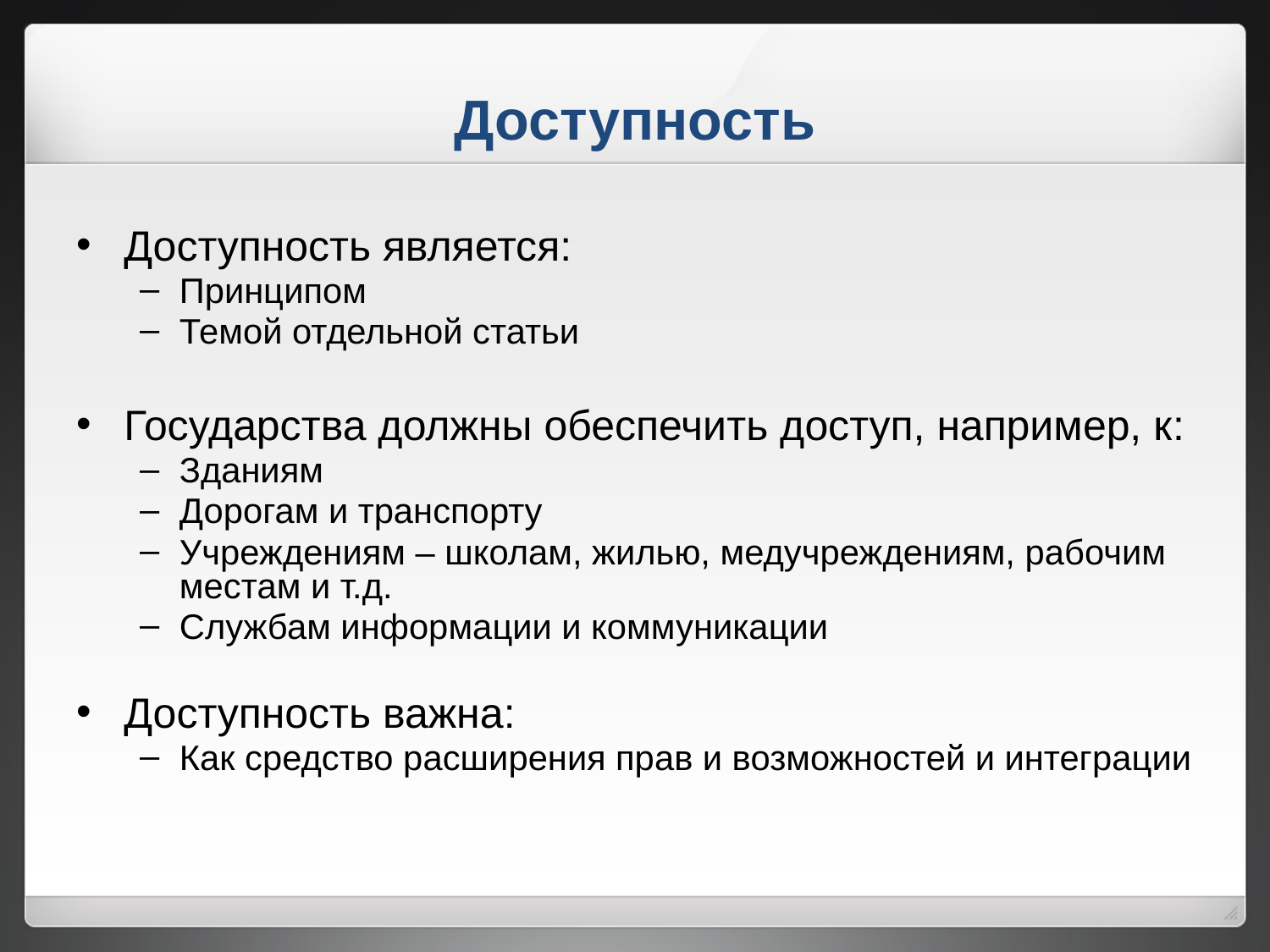

# Доступность
Доступность является:
Принципом
Темой отдельной статьи

Государства должны обеспечить доступ, например, к:
Зданиям
Дорогам и транспорту
Учреждениям – школам, жилью, медучреждениям, рабочим местам и т.д.
Службам информации и коммуникации

Доступность важна:
Как средство расширения прав и возможностей и интеграции